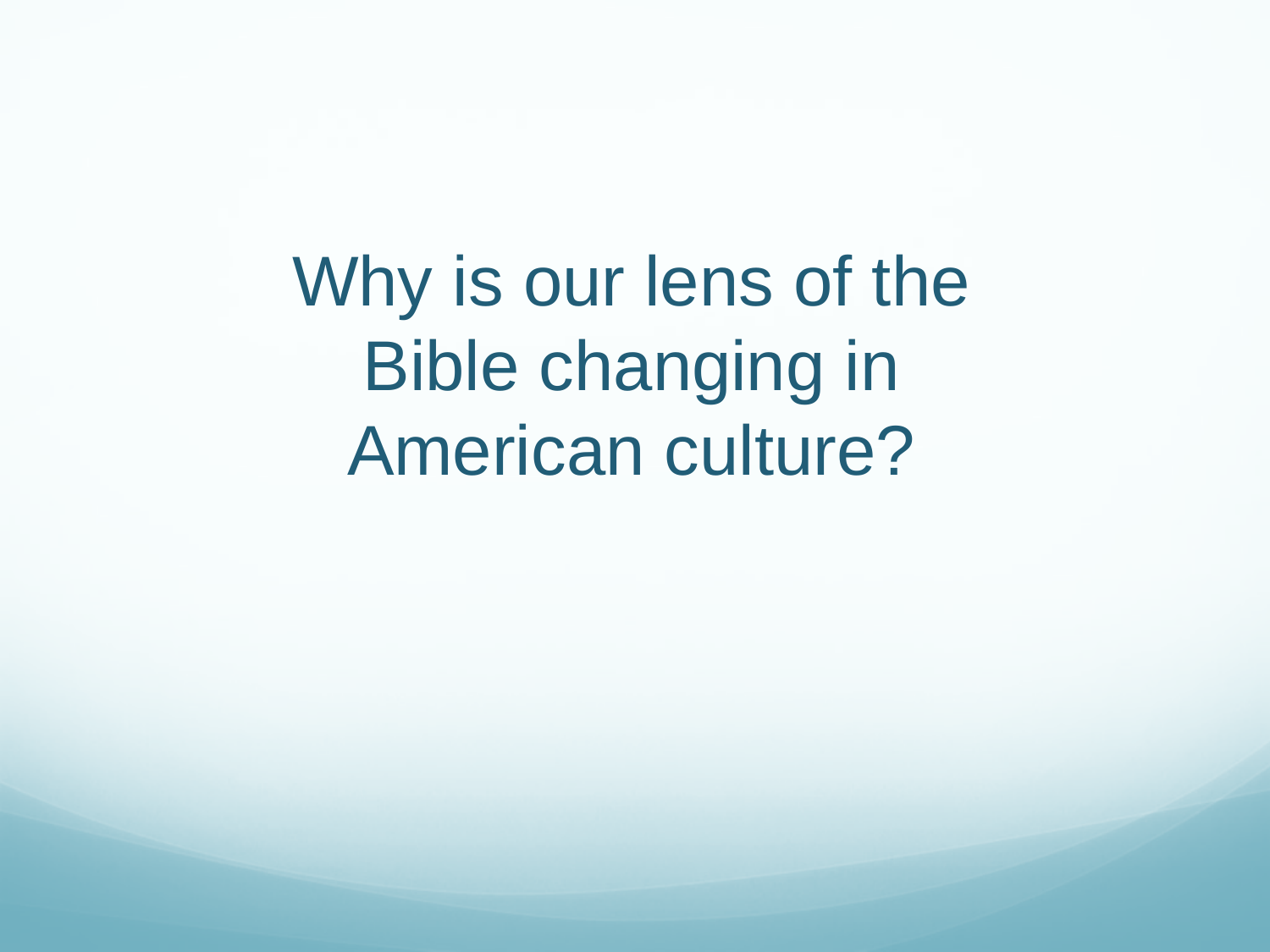

Why is our lens of the
Bible changing in
American culture?